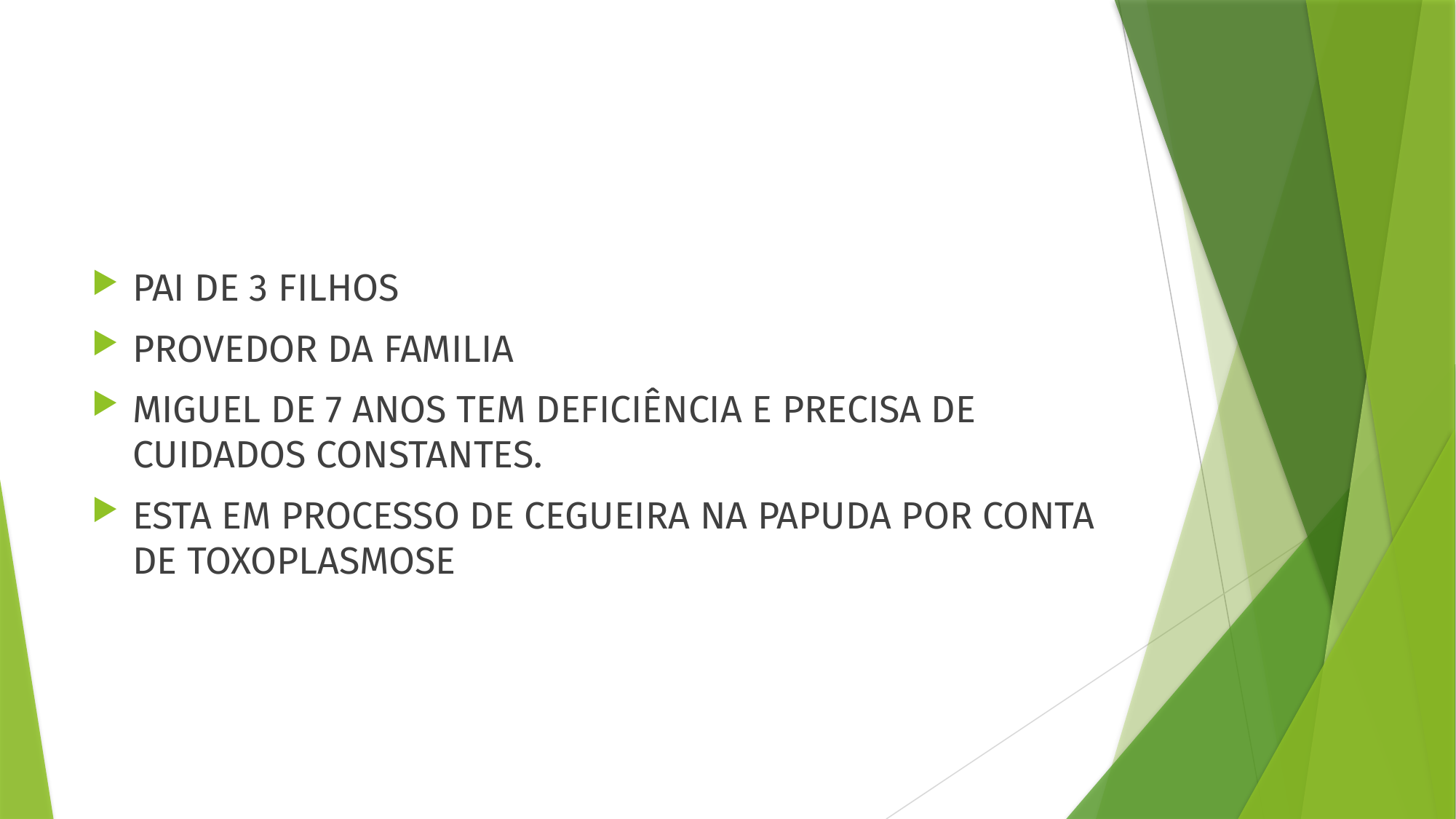

#
PAI DE 3 FILHOS
PROVEDOR DA FAMILIA
MIGUEL DE 7 ANOS TEM DEFICIÊNCIA E PRECISA DE CUIDADOS CONSTANTES.
ESTA EM PROCESSO DE CEGUEIRA NA PAPUDA POR CONTA DE TOXOPLASMOSE